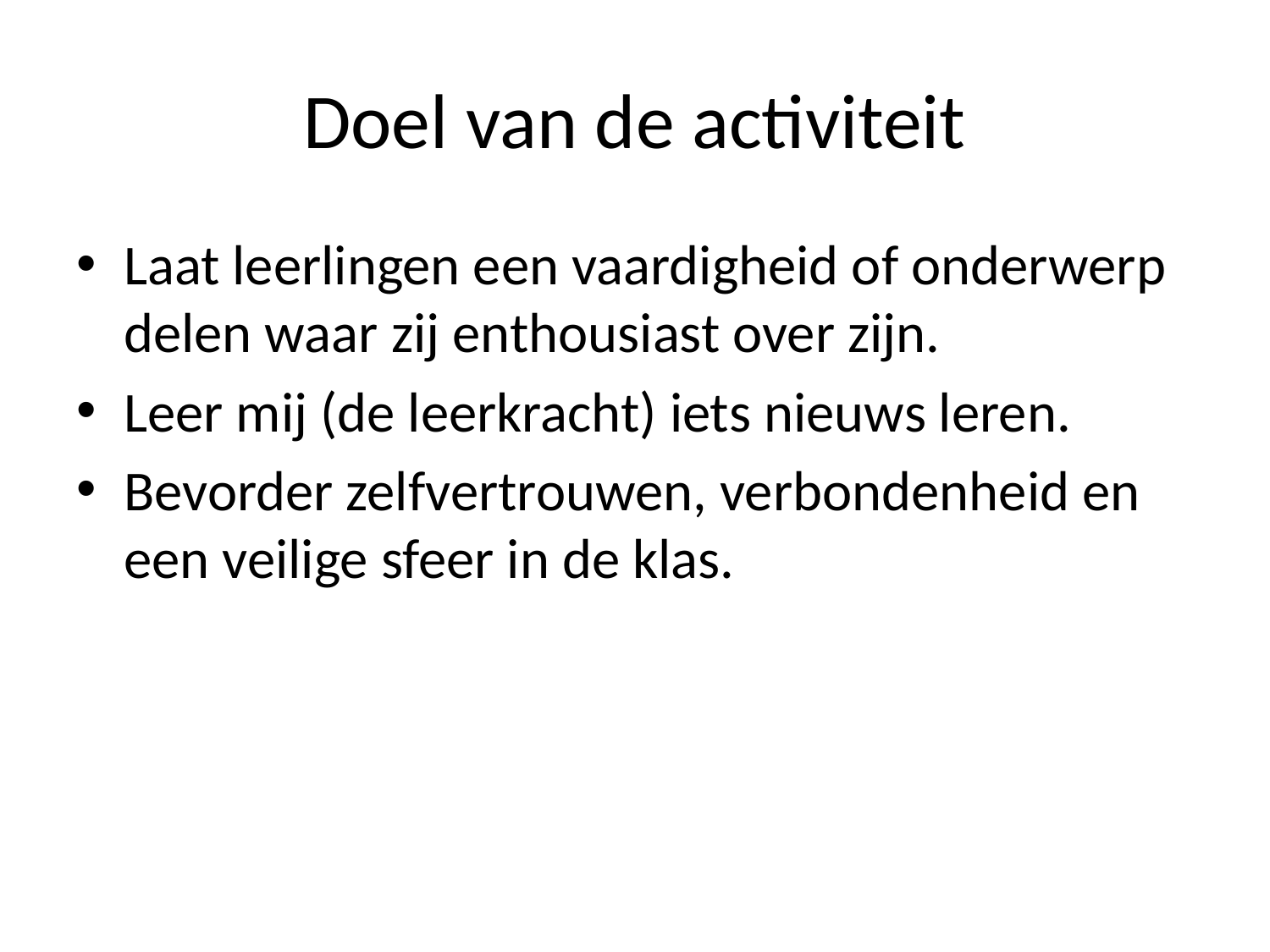

# Doel van de activiteit
Laat leerlingen een vaardigheid of onderwerp delen waar zij enthousiast over zijn.
Leer mij (de leerkracht) iets nieuws leren.
Bevorder zelfvertrouwen, verbondenheid en een veilige sfeer in de klas.